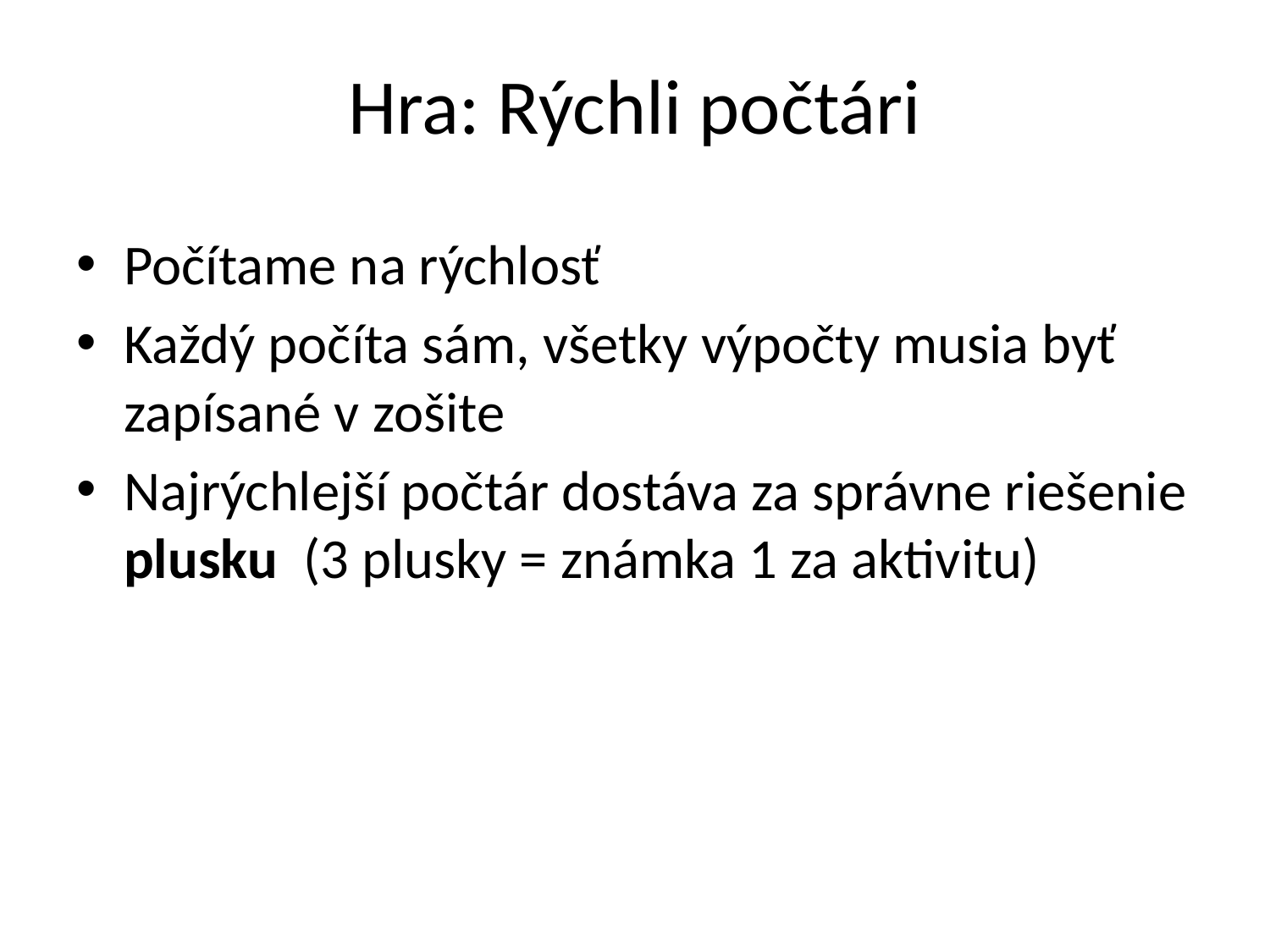

# Hra: Rýchli počtári
Počítame na rýchlosť
Každý počíta sám, všetky výpočty musia byť zapísané v zošite
Najrýchlejší počtár dostáva za správne riešenie plusku  (3 plusky = známka 1 za aktivitu)